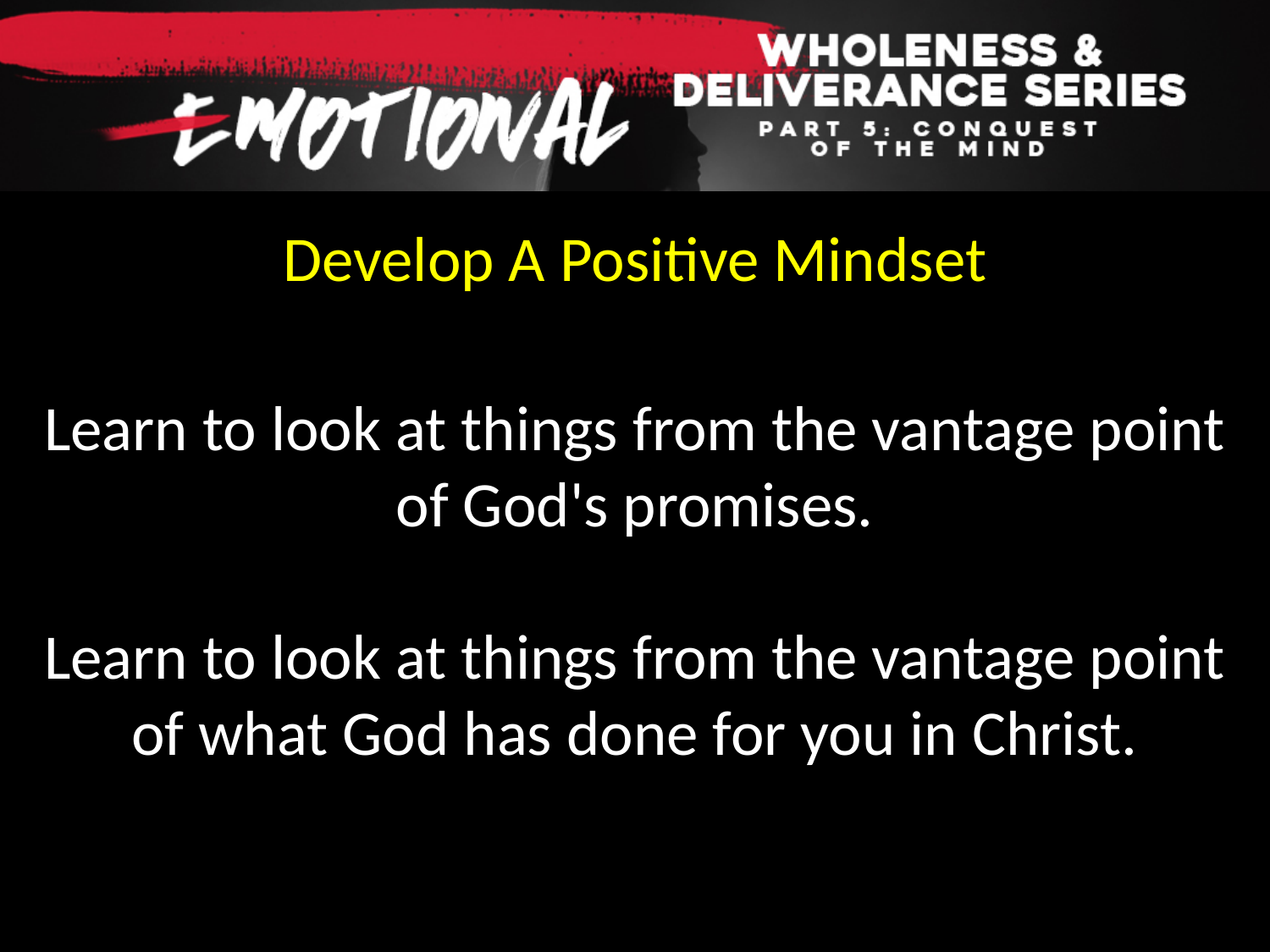

Develop A Positive Mindset
Learn to look at things from the vantage point of God's promises.

Learn to look at things from the vantage point of what God has done for you in Christ.